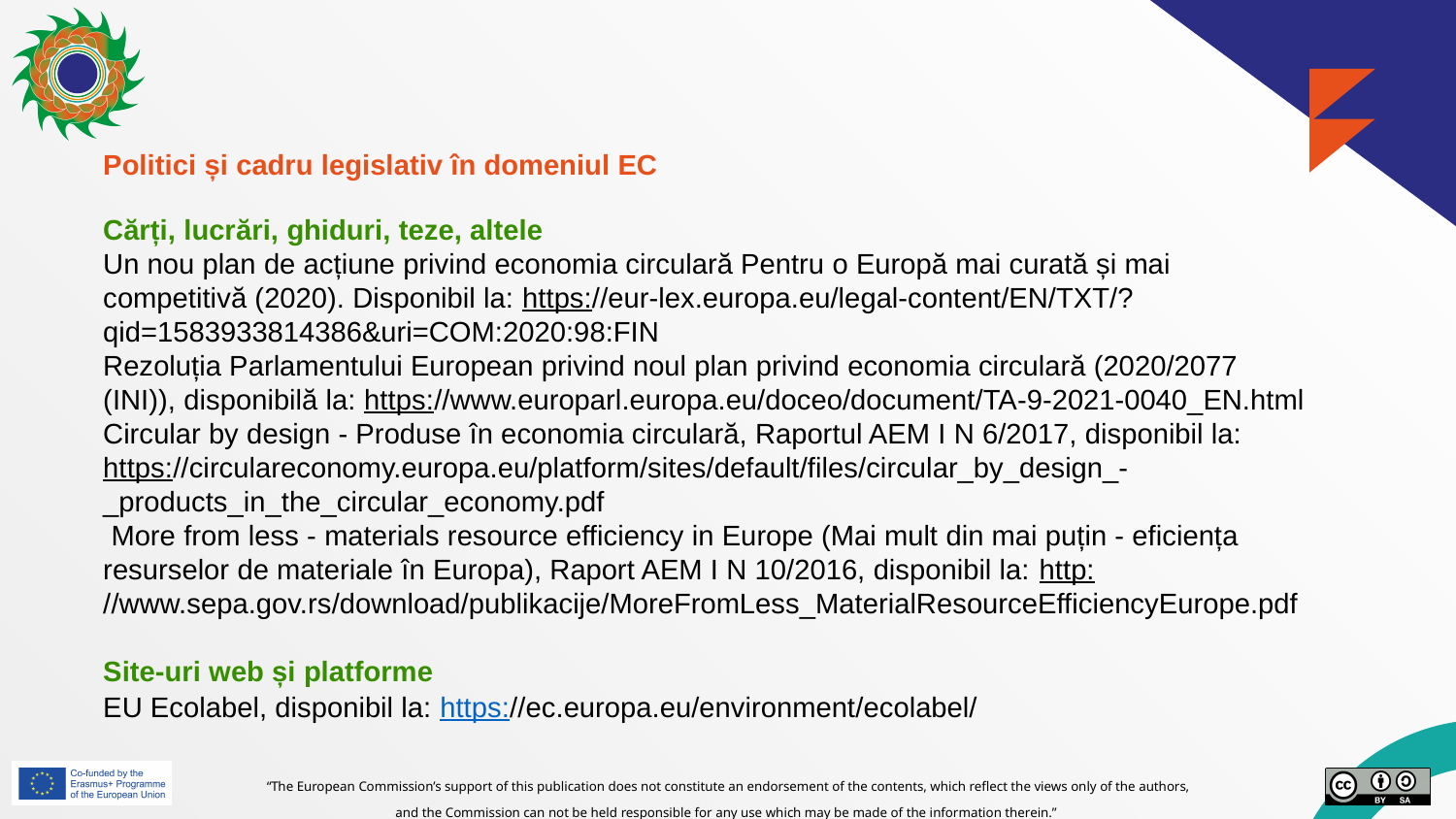

Politici și cadru legislativ în domeniul EC
Cărți, lucrări, ghiduri, teze, altele
Un nou plan de acțiune privind economia circulară Pentru o Europă mai curată și mai competitivă (2020). Disponibil la: https://eur-lex.europa.eu/legal-content/EN/TXT/?qid=1583933814386&uri=COM:2020:98:FIN
Rezoluția Parlamentului European privind noul plan privind economia circulară (2020/2077 (INI)), disponibilă la: https://www.europarl.europa.eu/doceo/document/TA-9-2021-0040_EN.html
Circular by design - Produse în economia circulară, Raportul AEM I N 6/2017, disponibil la: https://circulareconomy.europa.eu/platform/sites/default/files/circular_by_design_-_products_in_the_circular_economy.pdf
 More from less - materials resource efficiency in Europe (Mai mult din mai puțin - eficiența resurselor de materiale în Europa), Raport AEM I N 10/2016, disponibil la: http://www.sepa.gov.rs/download/publikacije/MoreFromLess_MaterialResourceEfficiencyEurope.pdf
Site-uri web și platforme
EU Ecolabel, disponibil la: https://ec.europa.eu/environment/ecolabel/